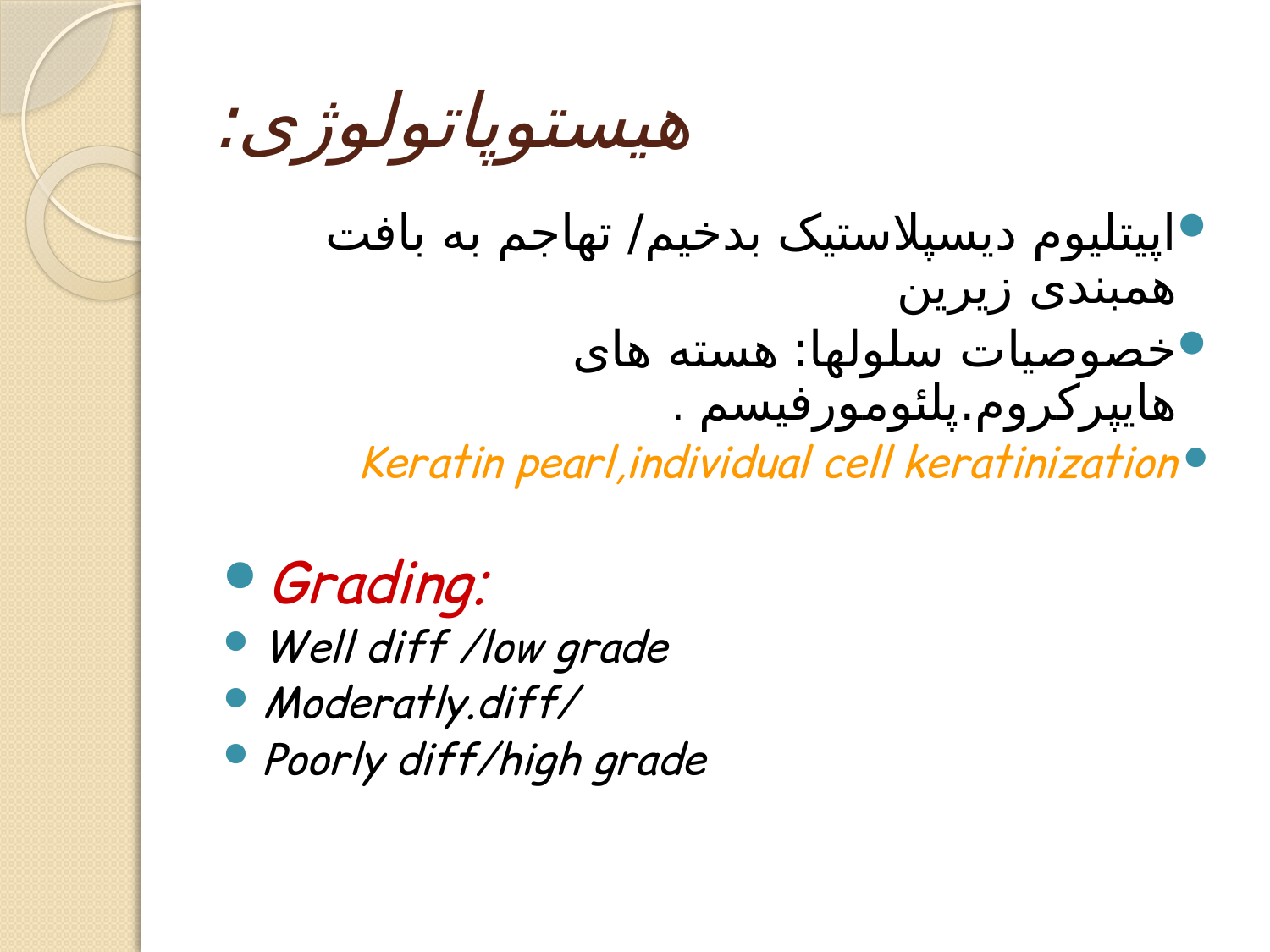

# هیستوپاتولوژی:
اپیتلیوم دیسپلاستیک بدخیم/ تهاجم به بافت همبندی زیرین
خصوصیات سلولها: هسته های هایپرکروم.پلئومورفیسم .
Keratin pearl,individual cell keratinization

Grading:
Well diff /low grade
Moderatly.diff/
Poorly diff/high grade